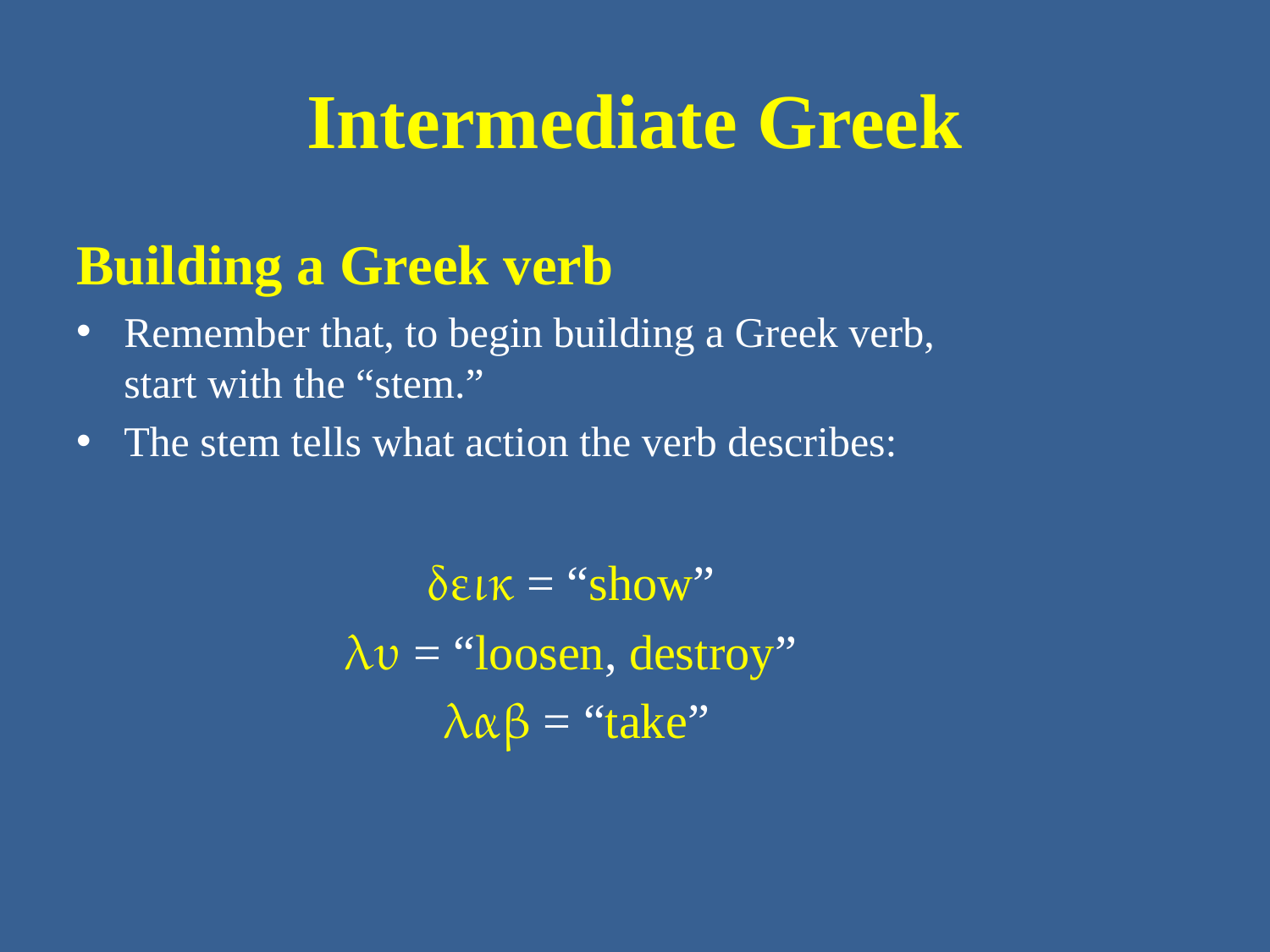

# Intermediate Greek
Building a Greek verb
Remember that, to begin building a Greek verb, start with the “stem.”
The stem tells what action the verb describes:

δεικ = “show”
λυ = “loosen, destroy”
λαβ = “take”